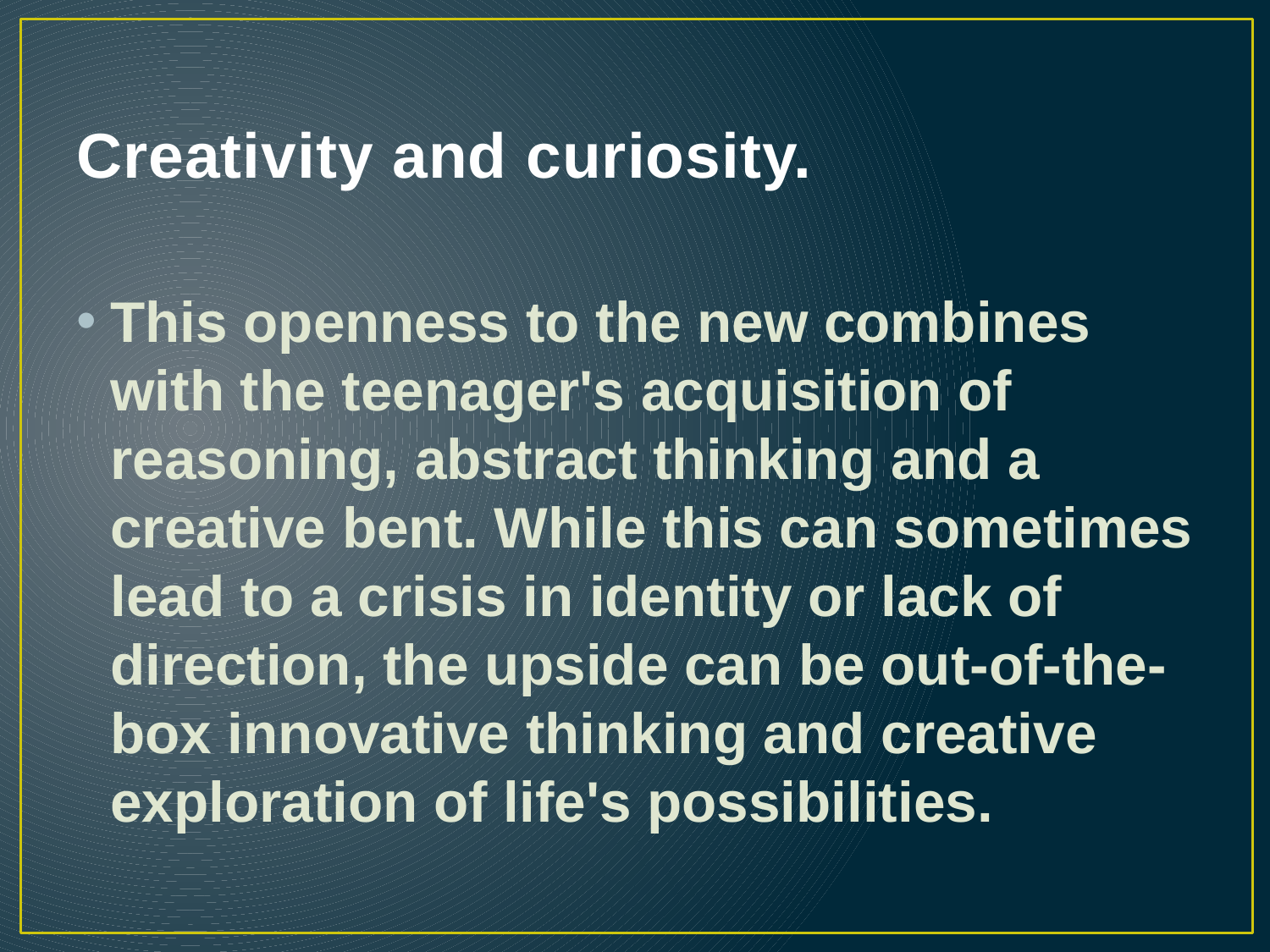

# Creativity and curiosity.

This openness to the new combines with the teenager's acquisition of reasoning, abstract thinking and a creative bent. While this can sometimes lead to a crisis in identity or lack of direction, the upside can be out-of-the-box innovative thinking and creative exploration of life's possibilities.